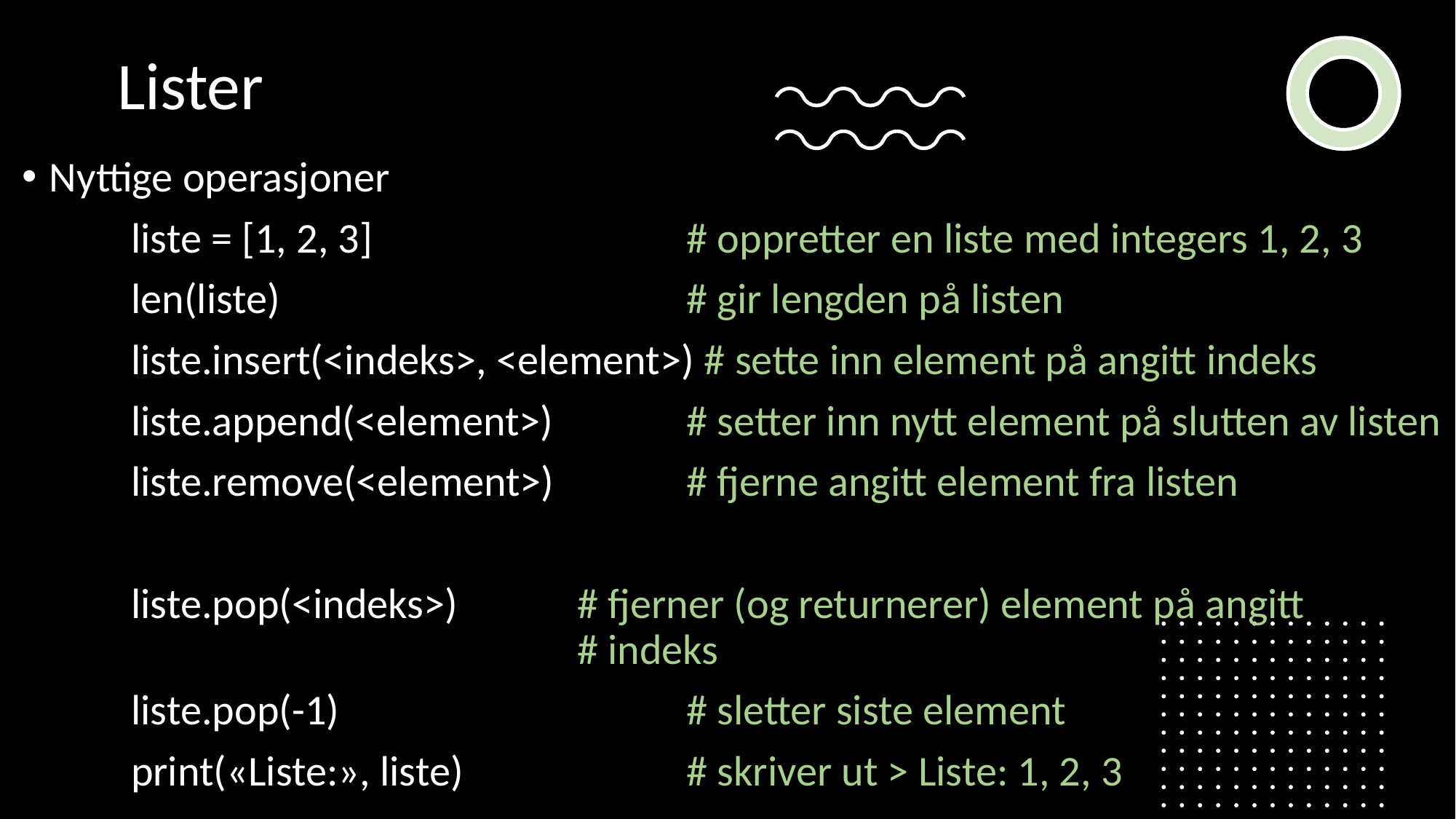

Lister

Nyttige operasjoner
	liste = [1, 2, 3]			 # oppretter en liste med integers 1, 2, 3
	len(liste)				 # gir lengden på listen
	liste.insert(<indeks>, <element>) # sette inn element på angitt indeks
	liste.append(<element>)		 # setter inn nytt element på slutten av listen
	liste.remove(<element>)		 # fjerne angitt element fra listen

	liste.pop(<indeks>)		 # fjerner (og returnerer) element på angitt 							 # indeks
	liste.pop(-1)				 # sletter siste element
	print(«Liste:», liste)		 # skriver ut > Liste: 1, 2, 3